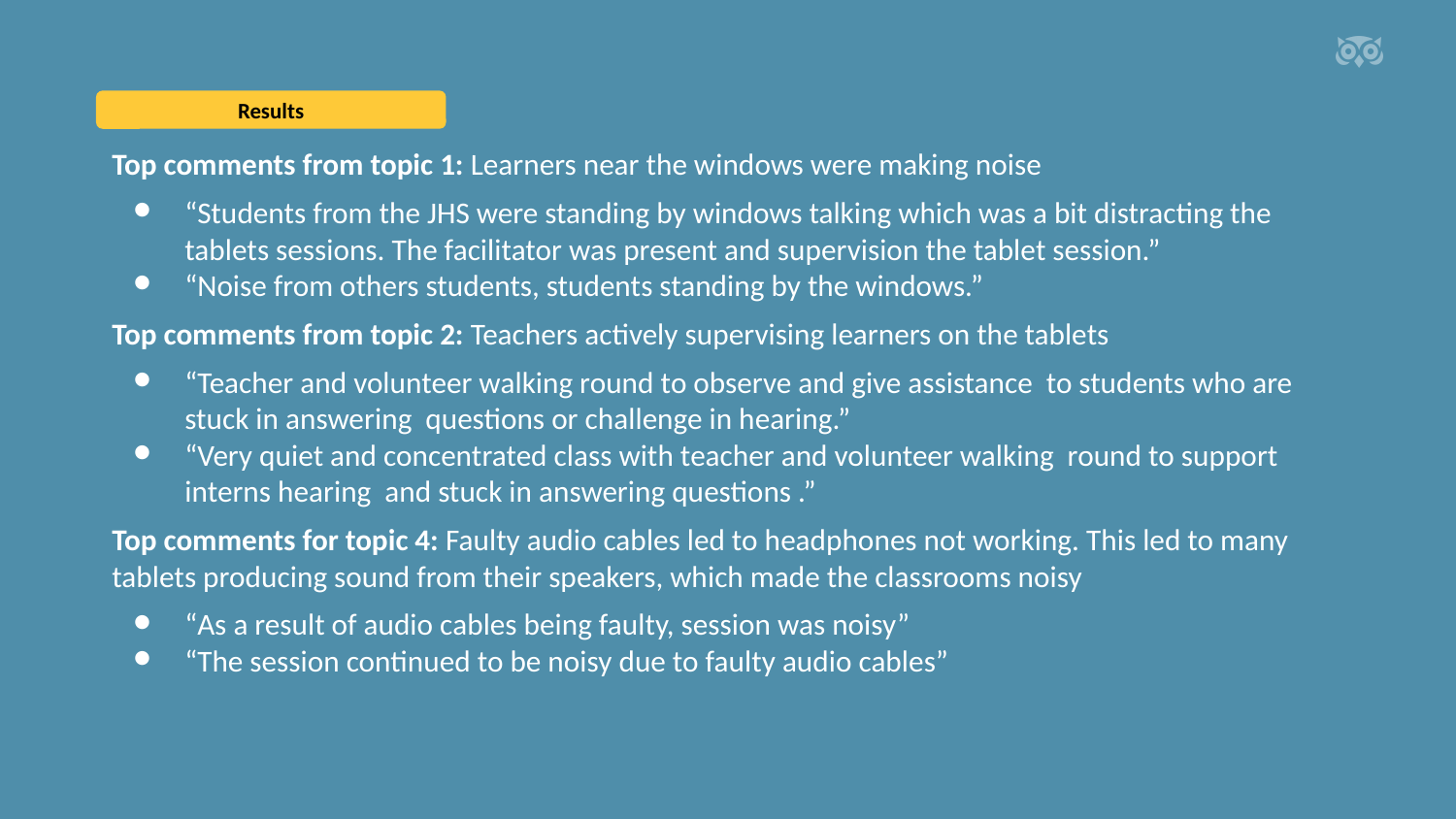

Results
Top comments from topic 1: Learners near the windows were making noise
“Students from the JHS were standing by windows talking which was a bit distracting the tablets sessions. The facilitator was present and supervision the tablet session.”
“Noise from others students, students standing by the windows.”
Top comments from topic 2: Teachers actively supervising learners on the tablets
“Teacher and volunteer walking round to observe and give assistance  to students who are stuck in answering  questions or challenge in hearing.”
“Very quiet and concentrated class with teacher and volunteer walking  round to support interns hearing  and stuck in answering questions .”
Top comments for topic 4: Faulty audio cables led to headphones not working. This led to many tablets producing sound from their speakers, which made the classrooms noisy
“As a result of audio cables being faulty, session was noisy”
“The session continued to be noisy due to faulty audio cables”